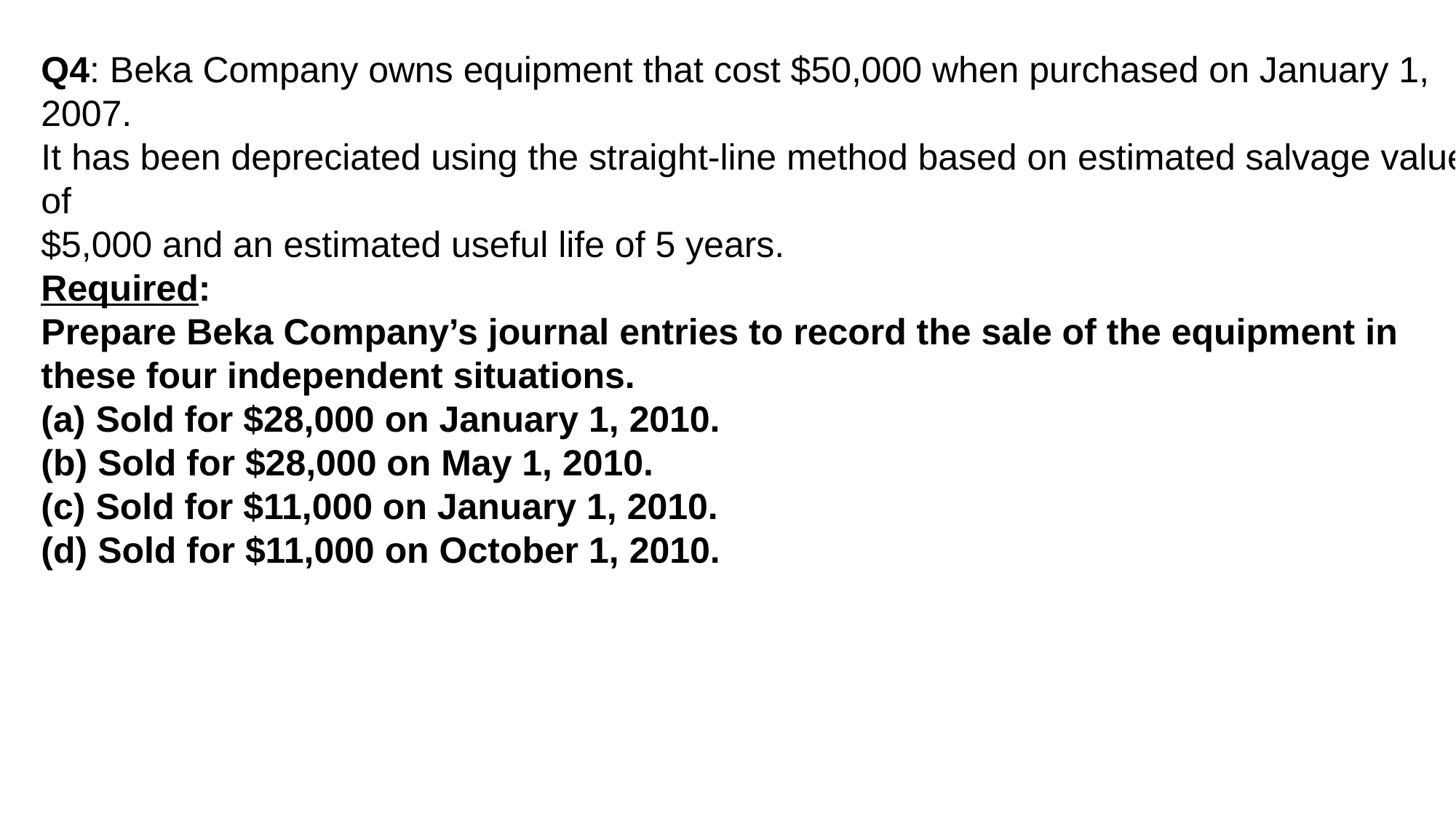

Q4: Beka Company owns equipment that cost $50,000 when purchased on January 1, 2007.
It has been depreciated using the straight-line method based on estimated salvage value of
$5,000 and an estimated useful life of 5 years.
Required:
Prepare Beka Company’s journal entries to record the sale of the equipment in these four independent situations.
(a) Sold for $28,000 on January 1, 2010.
(b) Sold for $28,000 on May 1, 2010.
(c) Sold for $11,000 on January 1, 2010.
(d) Sold for $11,000 on October 1, 2010.